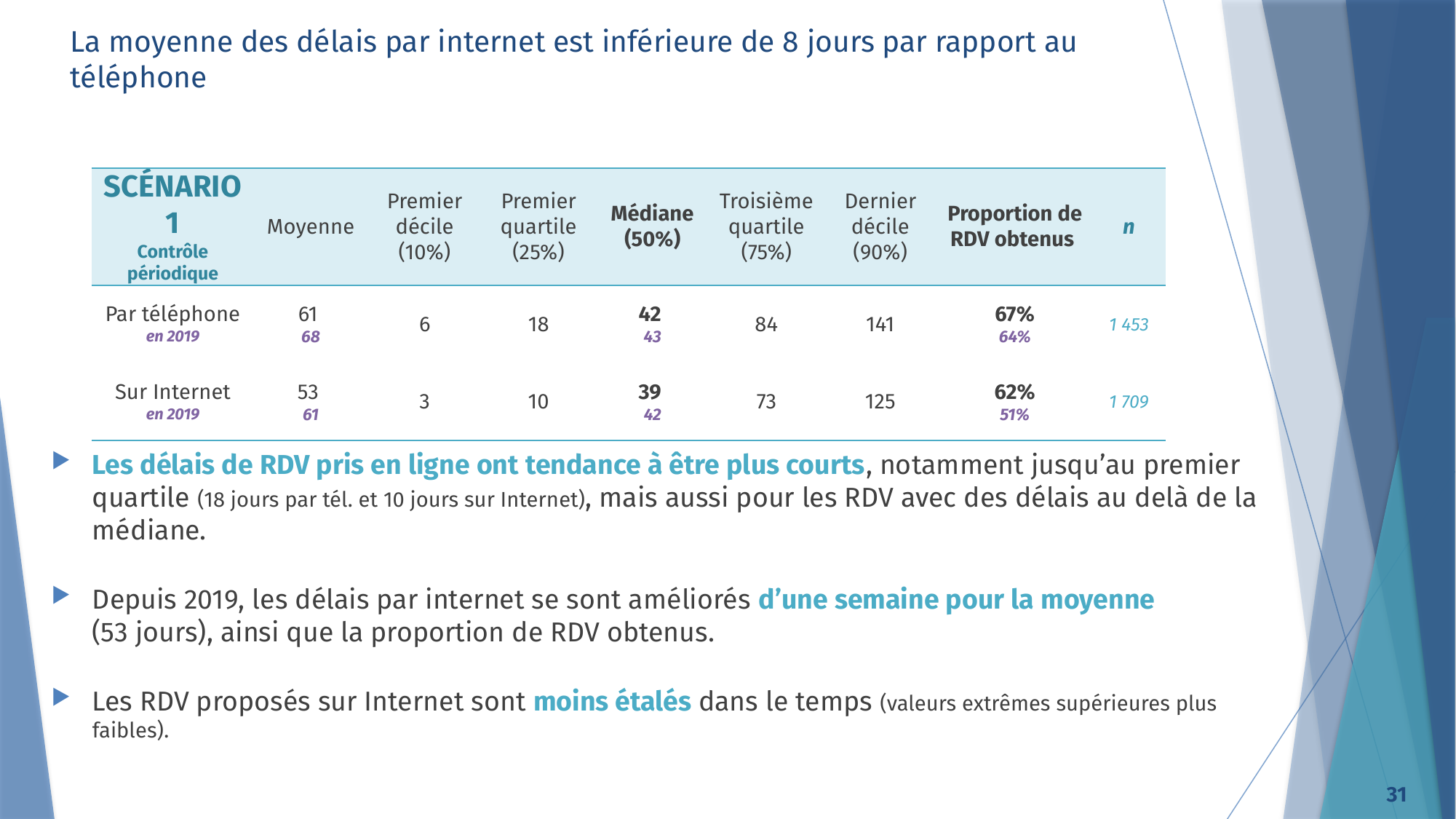

# La moyenne des délais par internet est inférieure de 8 jours par rapport au téléphone
| Scénario 1 Contrôle périodique | Moyenne | Premier décile (10%) | Premier quartile (25%) | Médiane (50%) | Troisième quartile (75%) | Dernier décile (90%) | Proportion de RDV obtenus | n |
| --- | --- | --- | --- | --- | --- | --- | --- | --- |
| Par téléphone en 2019 | 61 68 | 6 | 18 | 42 43 | 84 | 141 | 67% 64% | 1 453 |
| Sur Internet en 2019 | 53 61 | 3 | 10 | 39 42 | 73 | 125 | 62% 51% | 1 709 |
Les délais de RDV pris en ligne ont tendance à être plus courts, notamment jusqu’au premier quartile (18 jours par tél. et 10 jours sur Internet), mais aussi pour les RDV avec des délais au delà de la médiane.
Depuis 2019, les délais par internet se sont améliorés d’une semaine pour la moyenne
(53 jours), ainsi que la proportion de RDV obtenus.
Les RDV proposés sur Internet sont moins étalés dans le temps (valeurs extrêmes supérieures plus faibles).
31